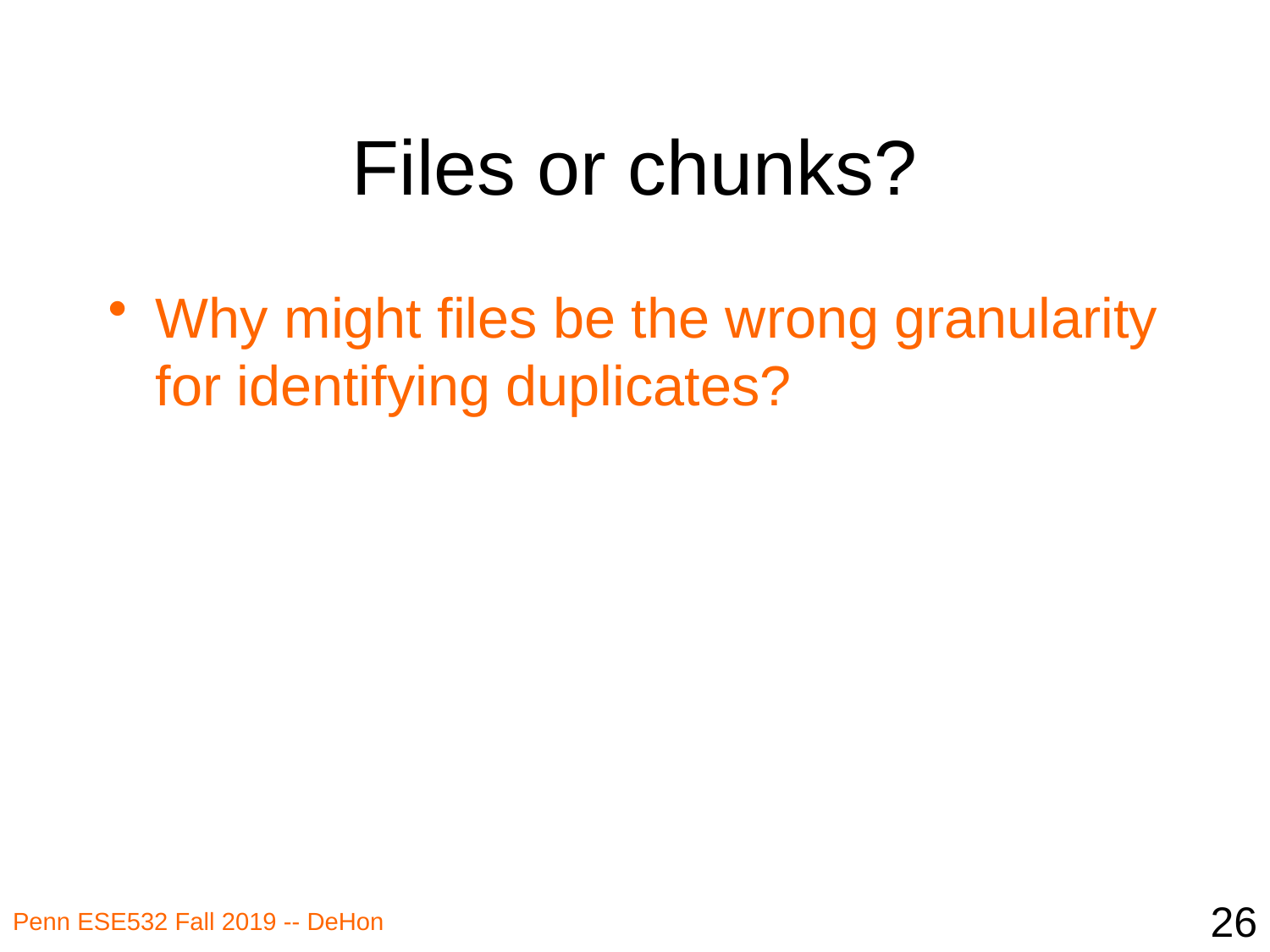

# Files or chunks?
Why might files be the wrong granularity for identifying duplicates?
26
Penn ESE532 Fall 2019 -- DeHon